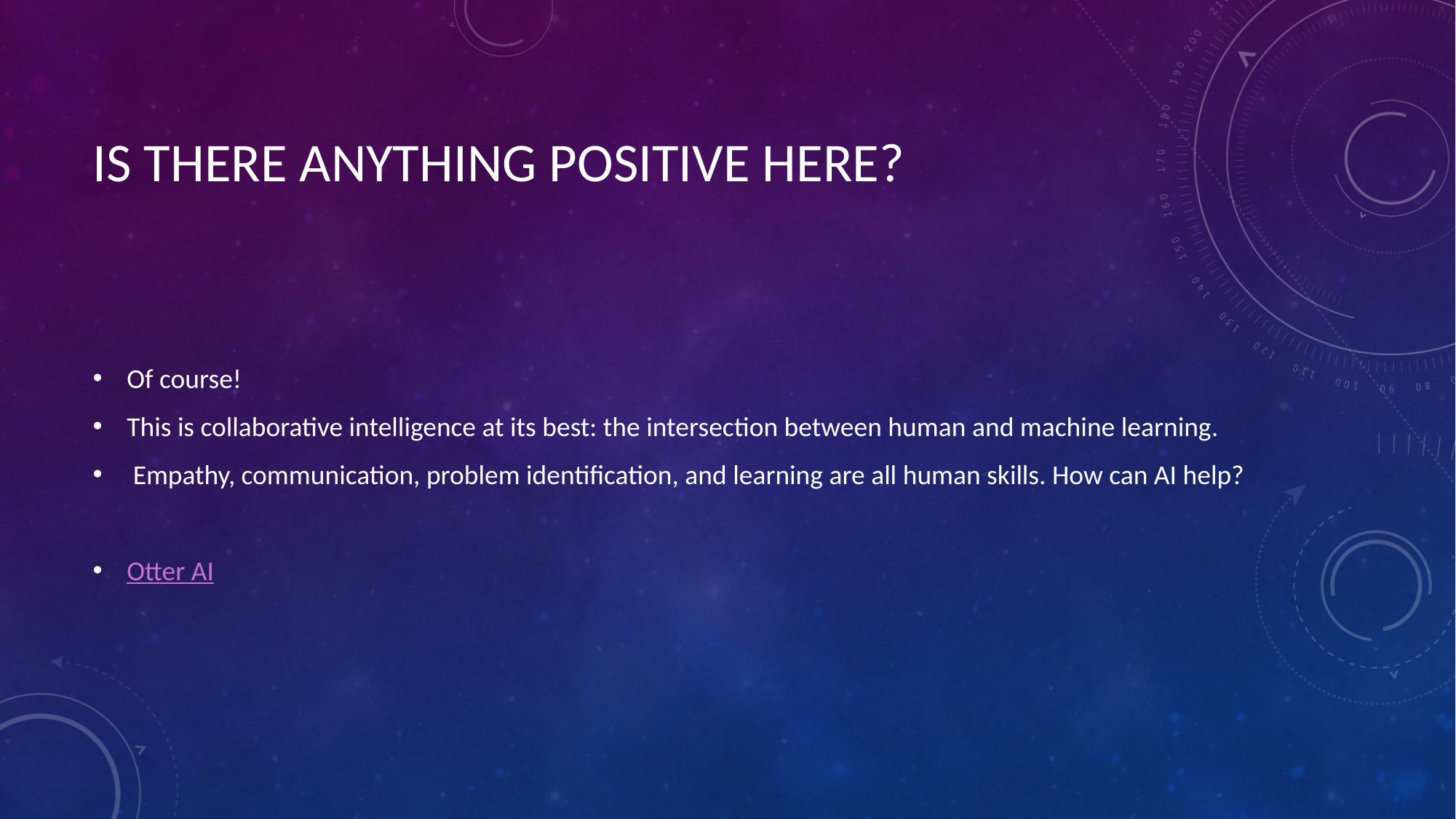

# Is there anything positive here?
Of course!
This is collaborative intelligence at its best: the intersection between human and machine learning.
 Empathy, communication, problem identification, and learning are all human skills. How can AI help?

Otter AI